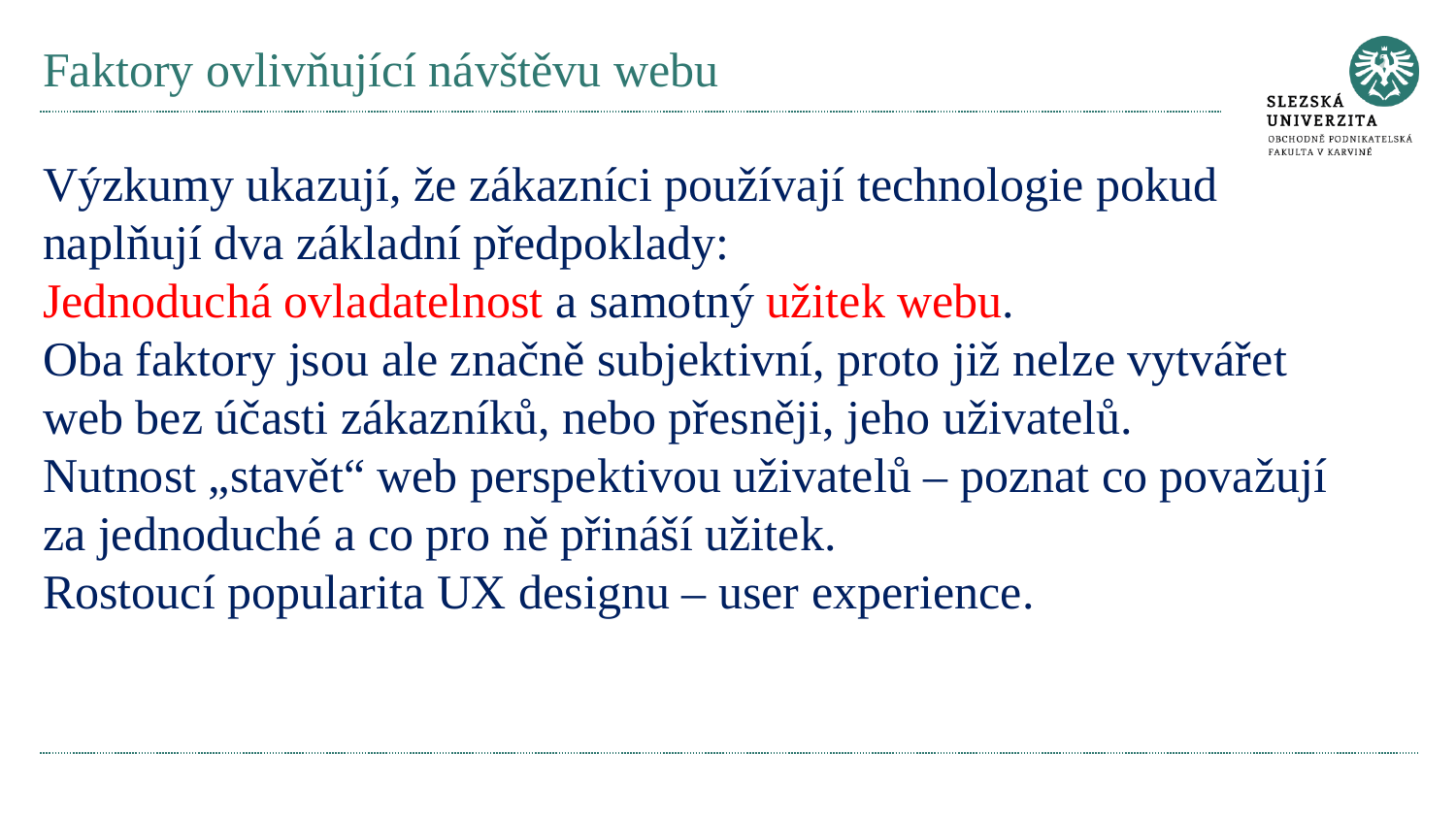

# Faktory ovlivňující návštěvu webu
Výzkumy ukazují, že zákazníci používají technologie pokud naplňují dva základní předpoklady:
Jednoduchá ovladatelnost a samotný užitek webu.
Oba faktory jsou ale značně subjektivní, proto již nelze vytvářet web bez účasti zákazníků, nebo přesněji, jeho uživatelů.
Nutnost „stavět“ web perspektivou uživatelů – poznat co považují za jednoduché a co pro ně přináší užitek.
Rostoucí popularita UX designu – user experience.